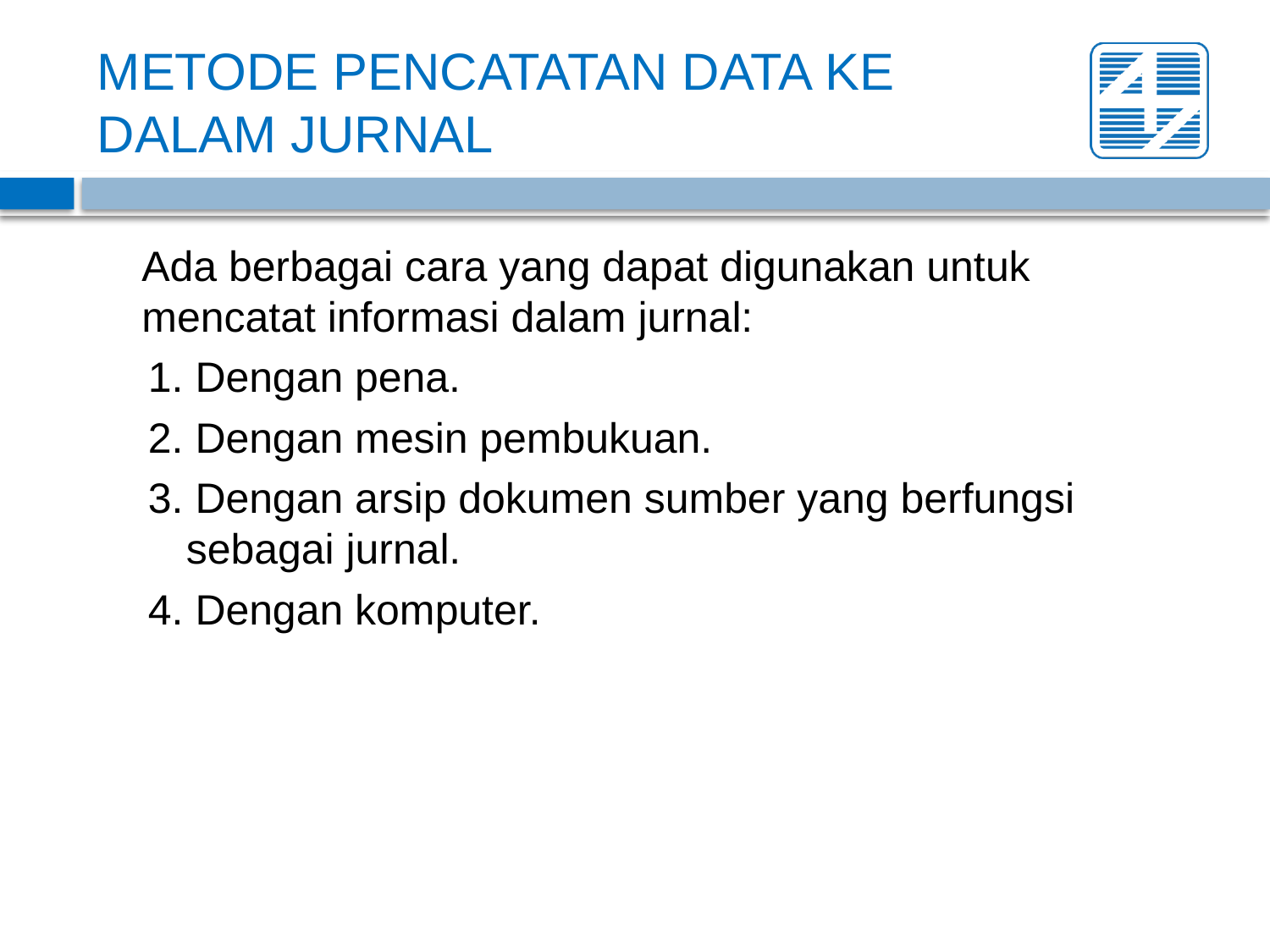

# METODE PENCATATAN DATA KE DALAM JURNAL
	Ada berbagai cara yang dapat digunakan untuk mencatat informasi dalam jurnal:
1. Dengan pena.
2. Dengan mesin pembukuan.
3. Dengan arsip dokumen sumber yang berfungsi sebagai jurnal.
4. Dengan komputer.